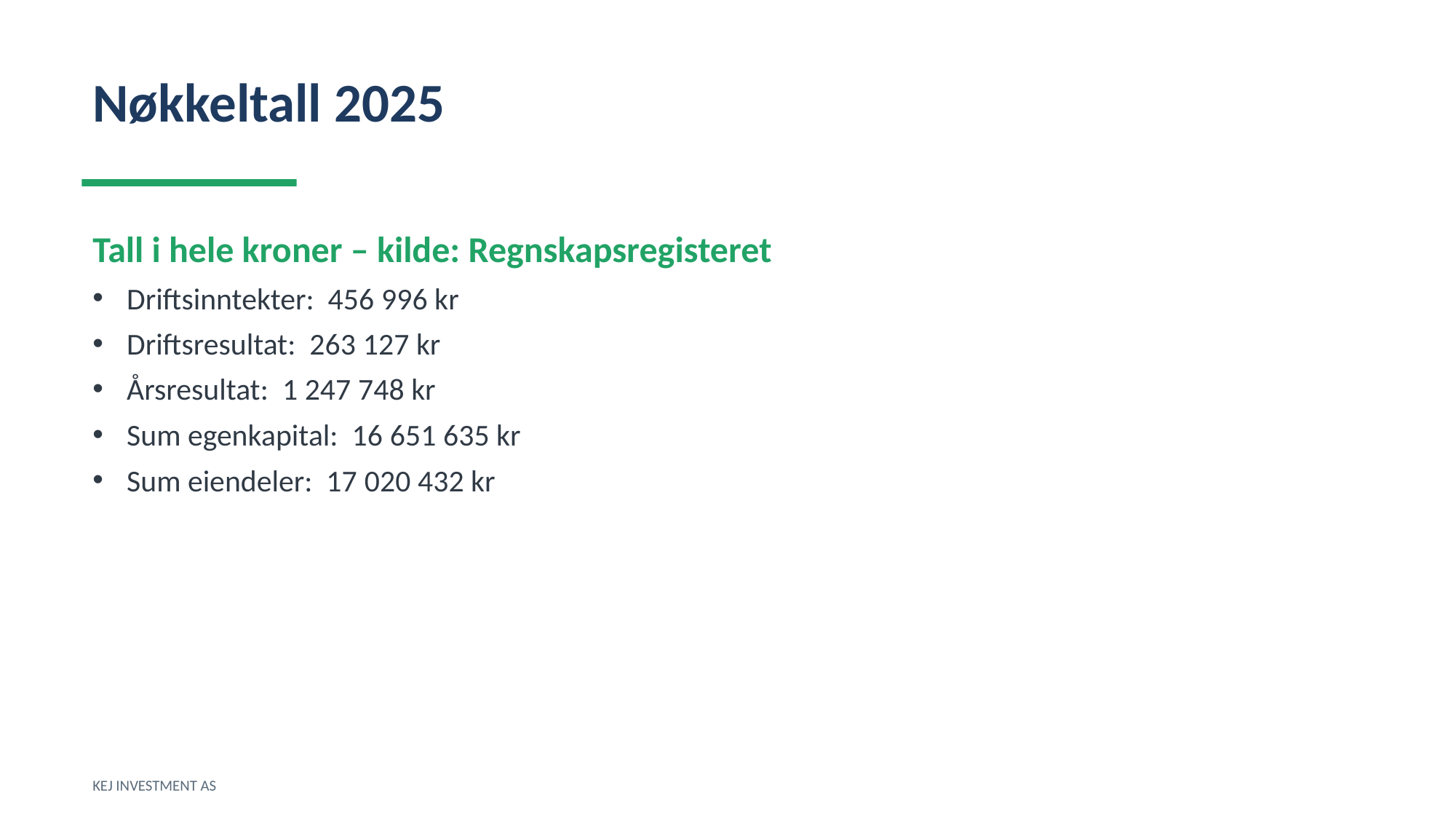

Nøkkeltall 2025

Tall i hele kroner – kilde: Regnskapsregisteret
Driftsinntekter:  456 996 kr
Driftsresultat:  263 127 kr
Årsresultat:  1 247 748 kr
Sum egenkapital:  16 651 635 kr
Sum eiendeler:  17 020 432 kr
KEJ INVESTMENT AS